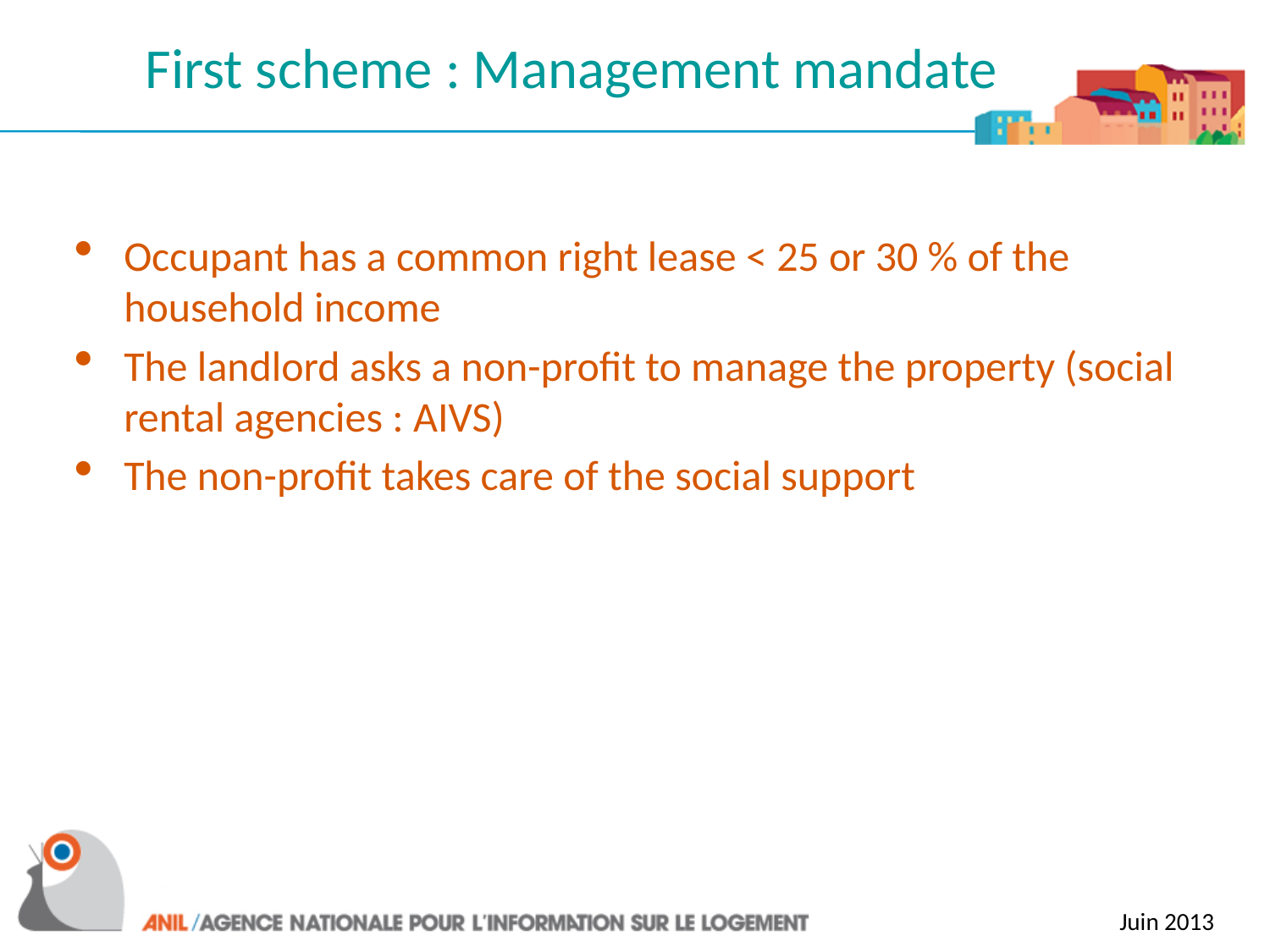

# First scheme : Management mandate
Occupant has a common right lease < 25 or 30 % of the household income
The landlord asks a non-profit to manage the property (social rental agencies : AIVS)
The non-profit takes care of the social support
Juin 2013